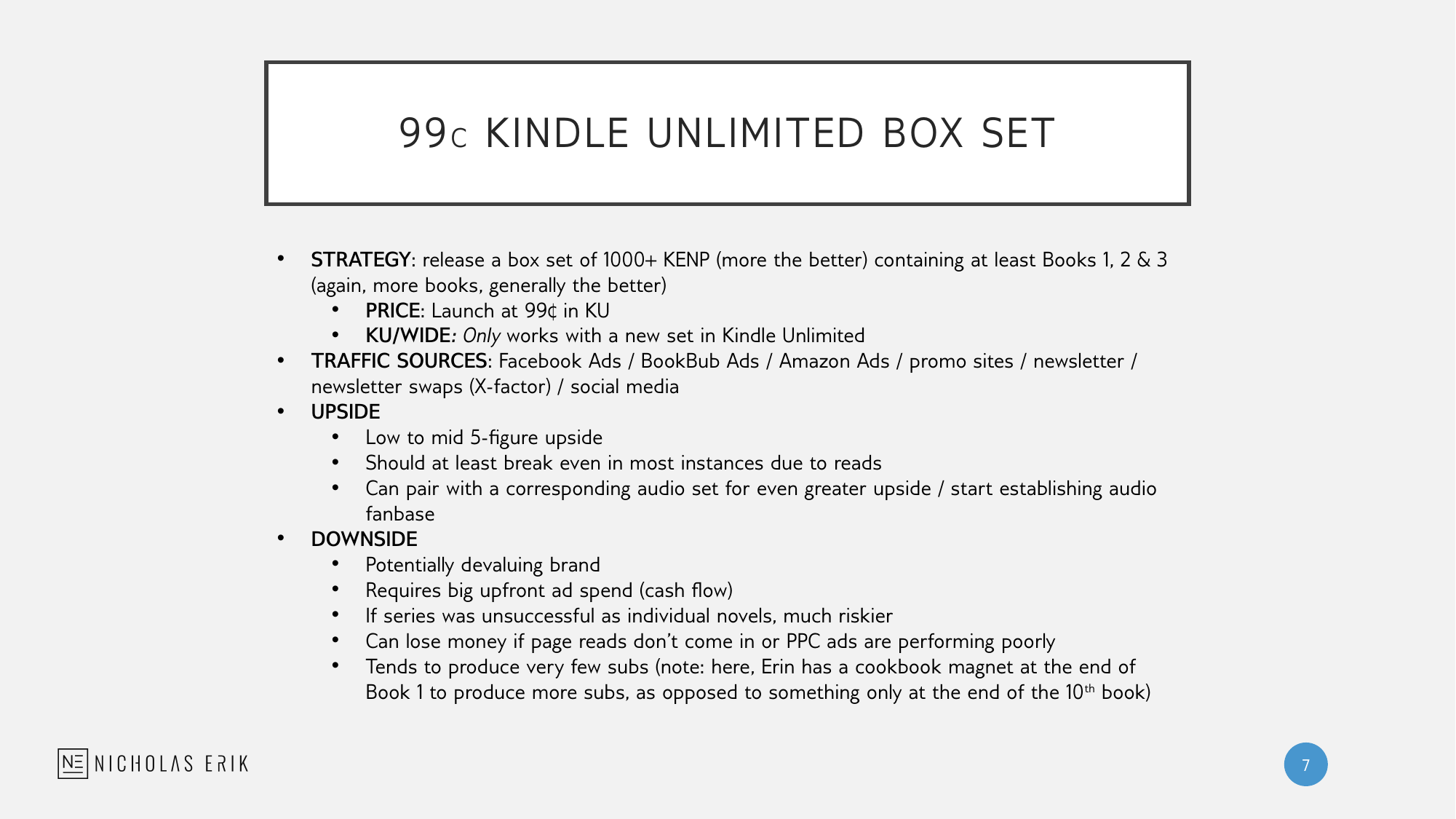

# 99c Kindle Unlimited BOX SET
STRATEGY: release a box set of 1000+ KENP (more the better) containing at least Books 1, 2 & 3 (again, more books, generally the better)
PRICE: Launch at 99¢ in KU
KU/WIDE: Only works with a new set in Kindle Unlimited
TRAFFIC SOURCES: Facebook Ads / BookBub Ads / Amazon Ads / promo sites / newsletter / newsletter swaps (X-factor) / social media
UPSIDE
Low to mid 5-figure upside
Should at least break even in most instances due to reads
Can pair with a corresponding audio set for even greater upside / start establishing audio fanbase
DOWNSIDE
Potentially devaluing brand
Requires big upfront ad spend (cash flow)
If series was unsuccessful as individual novels, much riskier
Can lose money if page reads don’t come in or PPC ads are performing poorly
Tends to produce very few subs (note: here, Erin has a cookbook magnet at the end of Book 1 to produce more subs, as opposed to something only at the end of the 10th book)

7